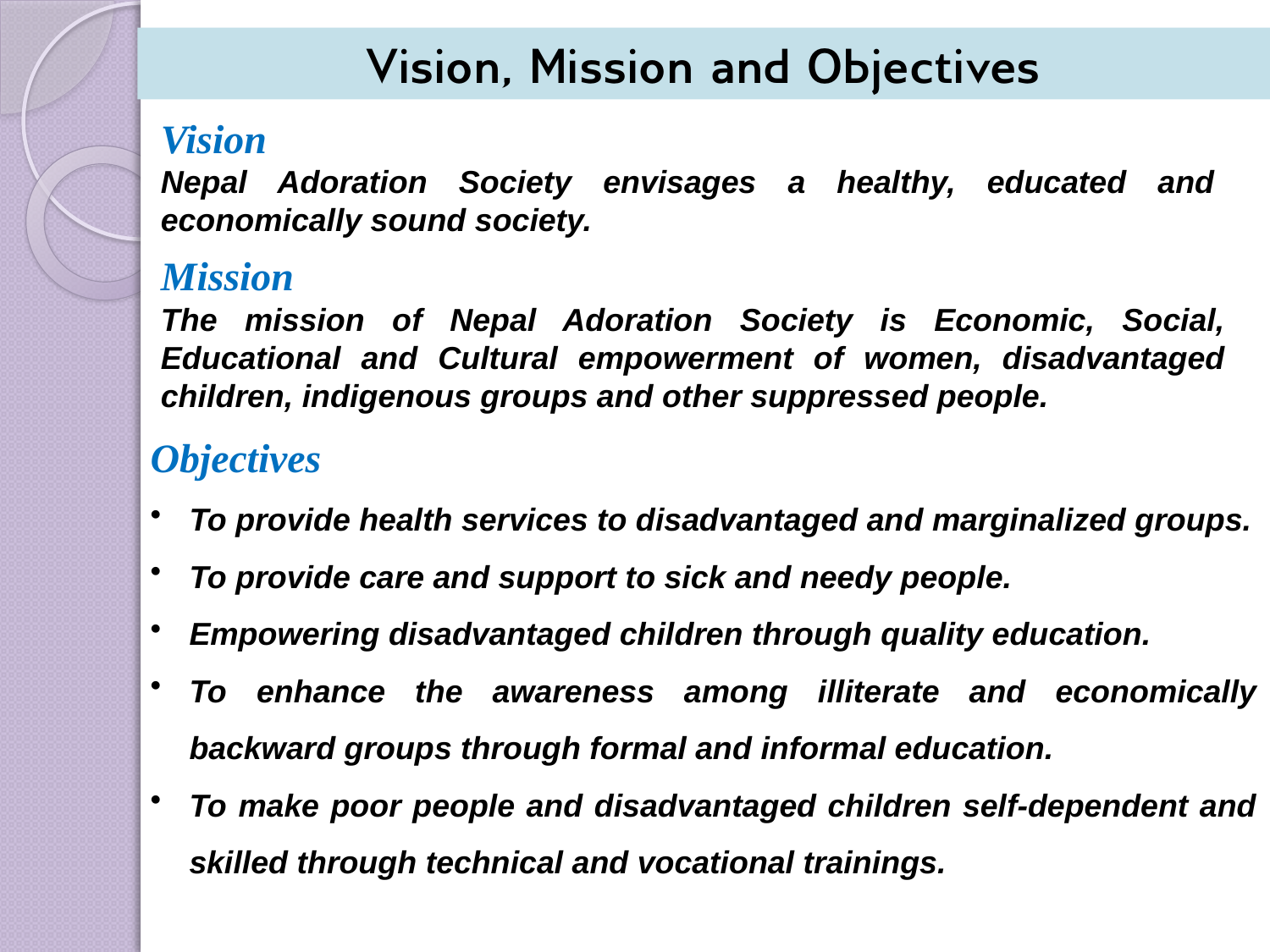

Vision, Mission and Objectives
Vision
Nepal Adoration Society envisages a healthy, educated and economically sound society.
Mission
The mission of Nepal Adoration Society is Economic, Social, Educational and Cultural empowerment of women, disadvantaged children, indigenous groups and other suppressed people.
Objectives
To provide health services to disadvantaged and marginalized groups.
To provide care and support to sick and needy people.
Empowering disadvantaged children through quality education.
To enhance the awareness among illiterate and economically backward groups through formal and informal education.
To make poor people and disadvantaged children self-dependent and skilled through technical and vocational trainings.